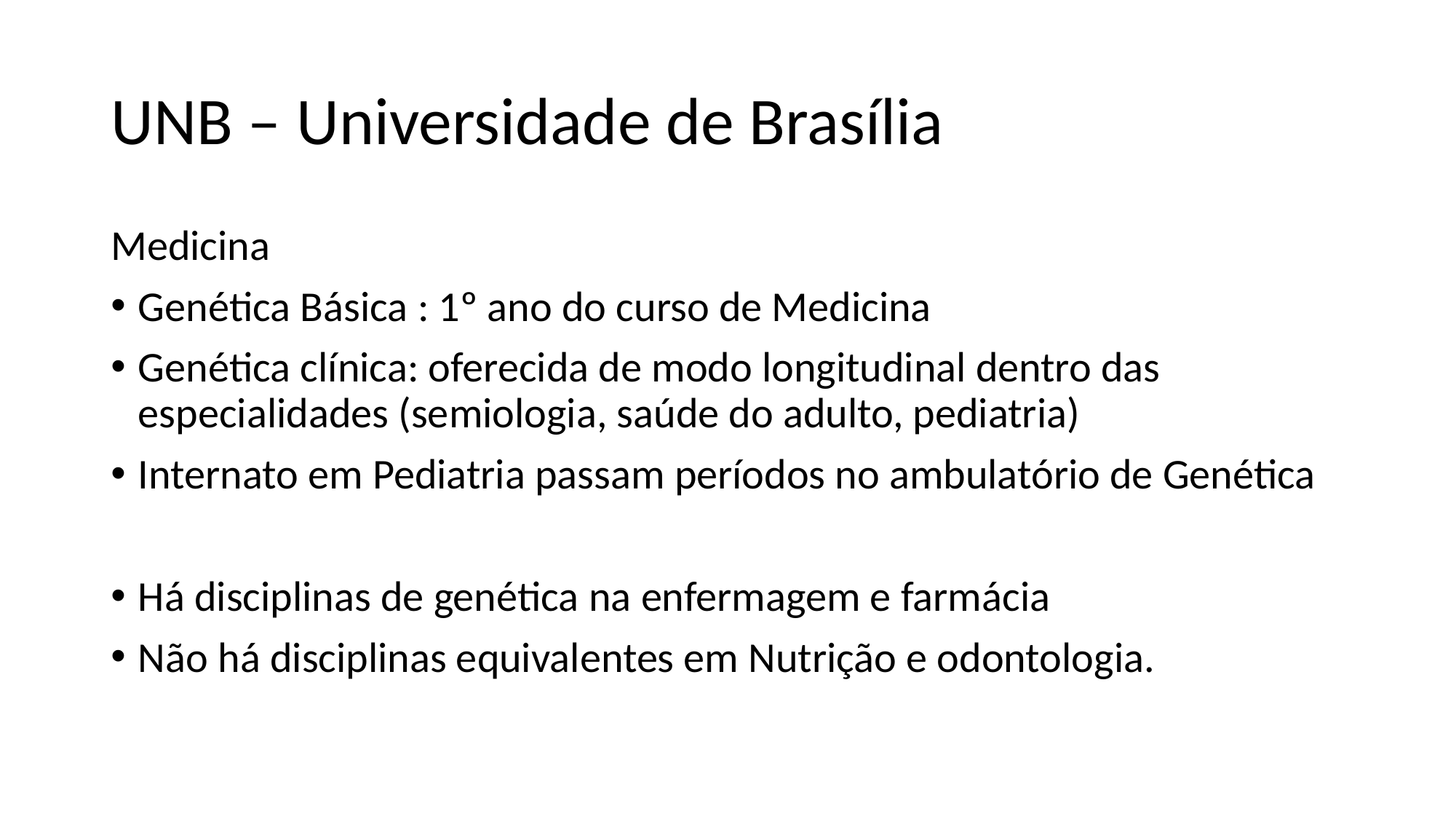

# UNB – Universidade de Brasília
Medicina
Genética Básica : 1º ano do curso de Medicina
Genética clínica: oferecida de modo longitudinal dentro das especialidades (semiologia, saúde do adulto, pediatria)
Internato em Pediatria passam períodos no ambulatório de Genética

Há disciplinas de genética na enfermagem e farmácia
Não há disciplinas equivalentes em Nutrição e odontologia.